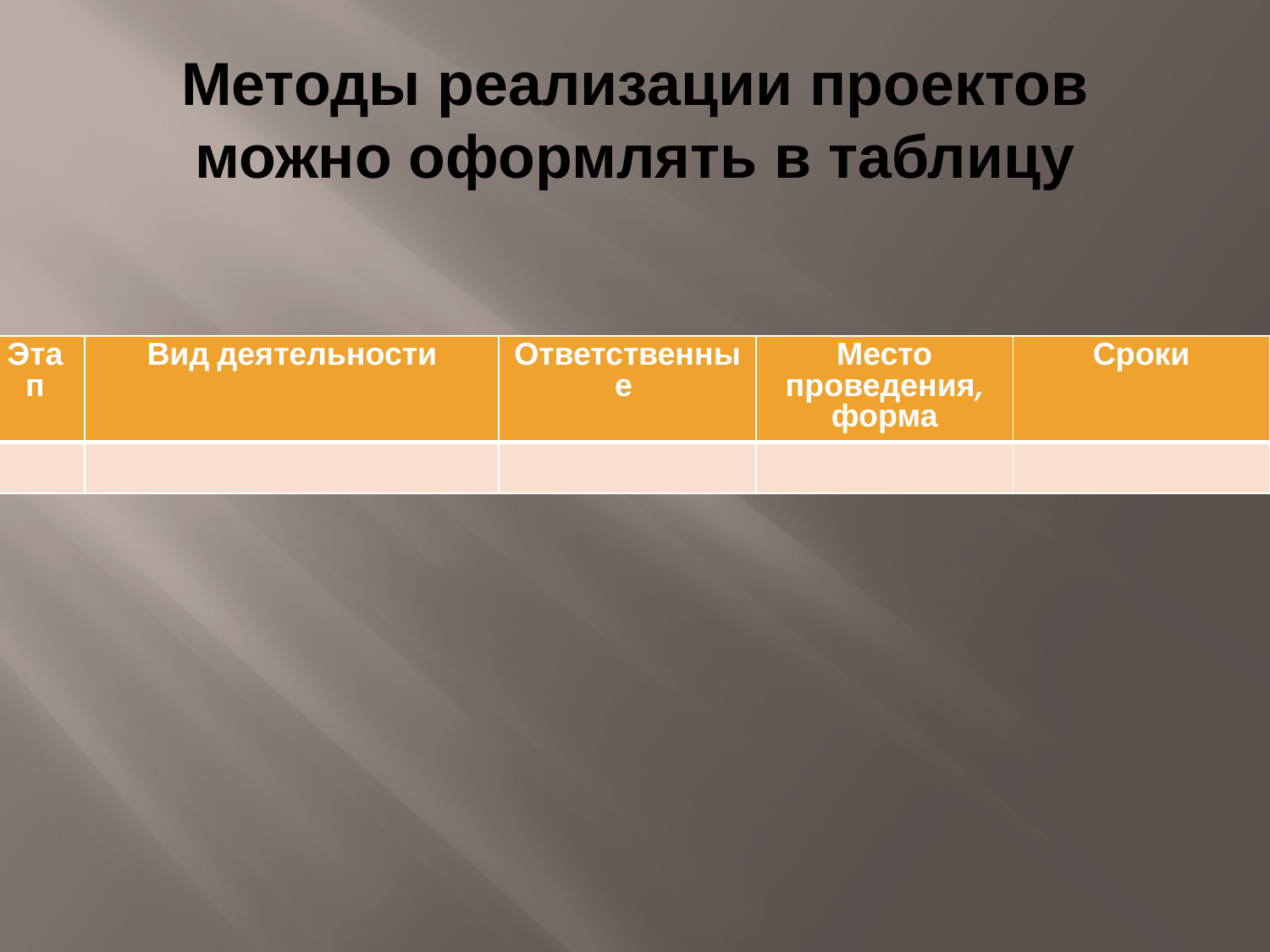

# Методы реализации проектов можно оформлять в таблицу
| Этап | Вид деятельности | Ответственные | Место проведения, форма | Сроки |
| --- | --- | --- | --- | --- |
|  |  |  |  |  |